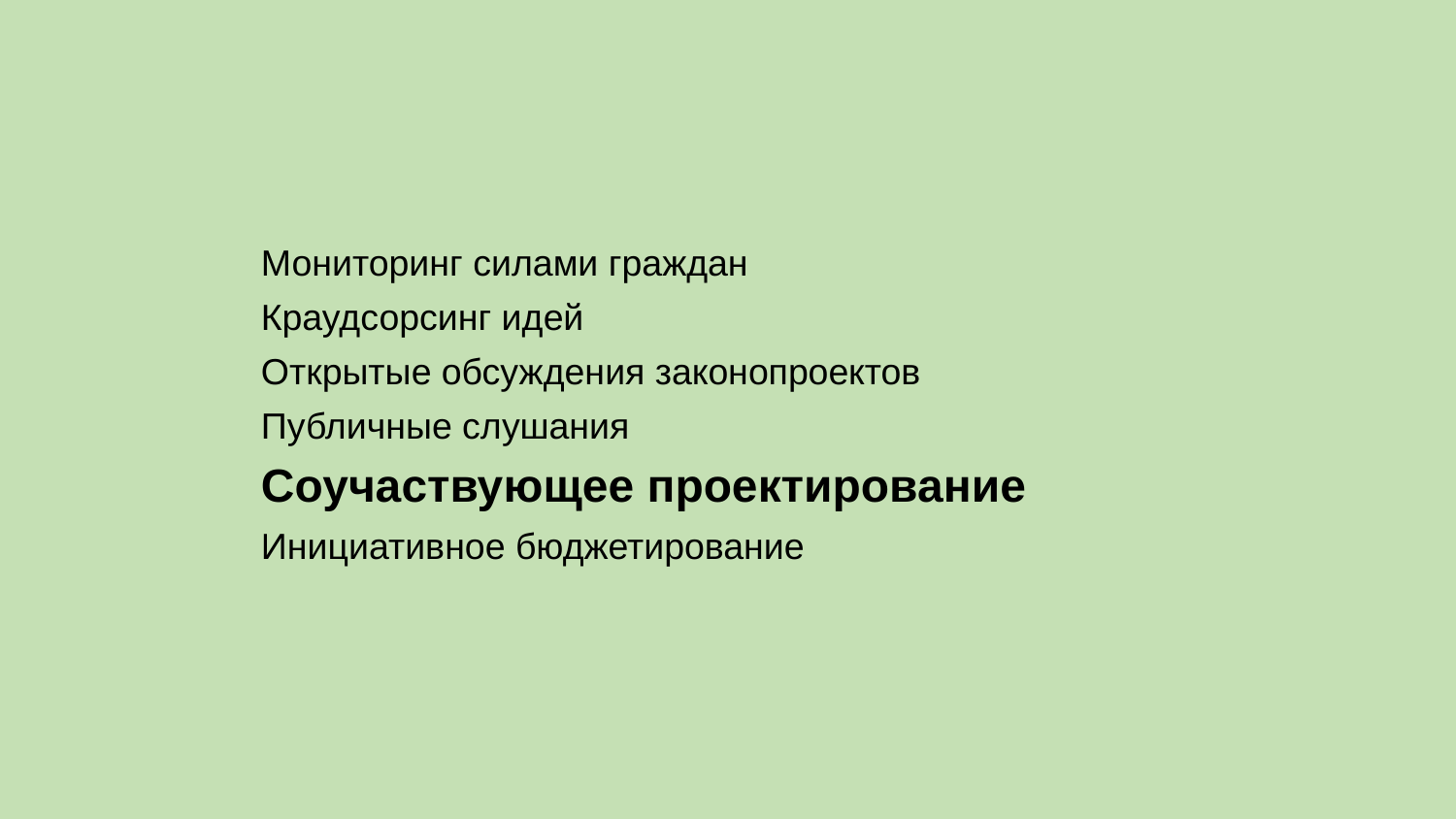

Мониторинг силами граждан
Краудсорсинг идей
Открытые обсуждения законопроектов
Публичные слушания
Соучаствующее проектирование
Инициативное бюджетирование